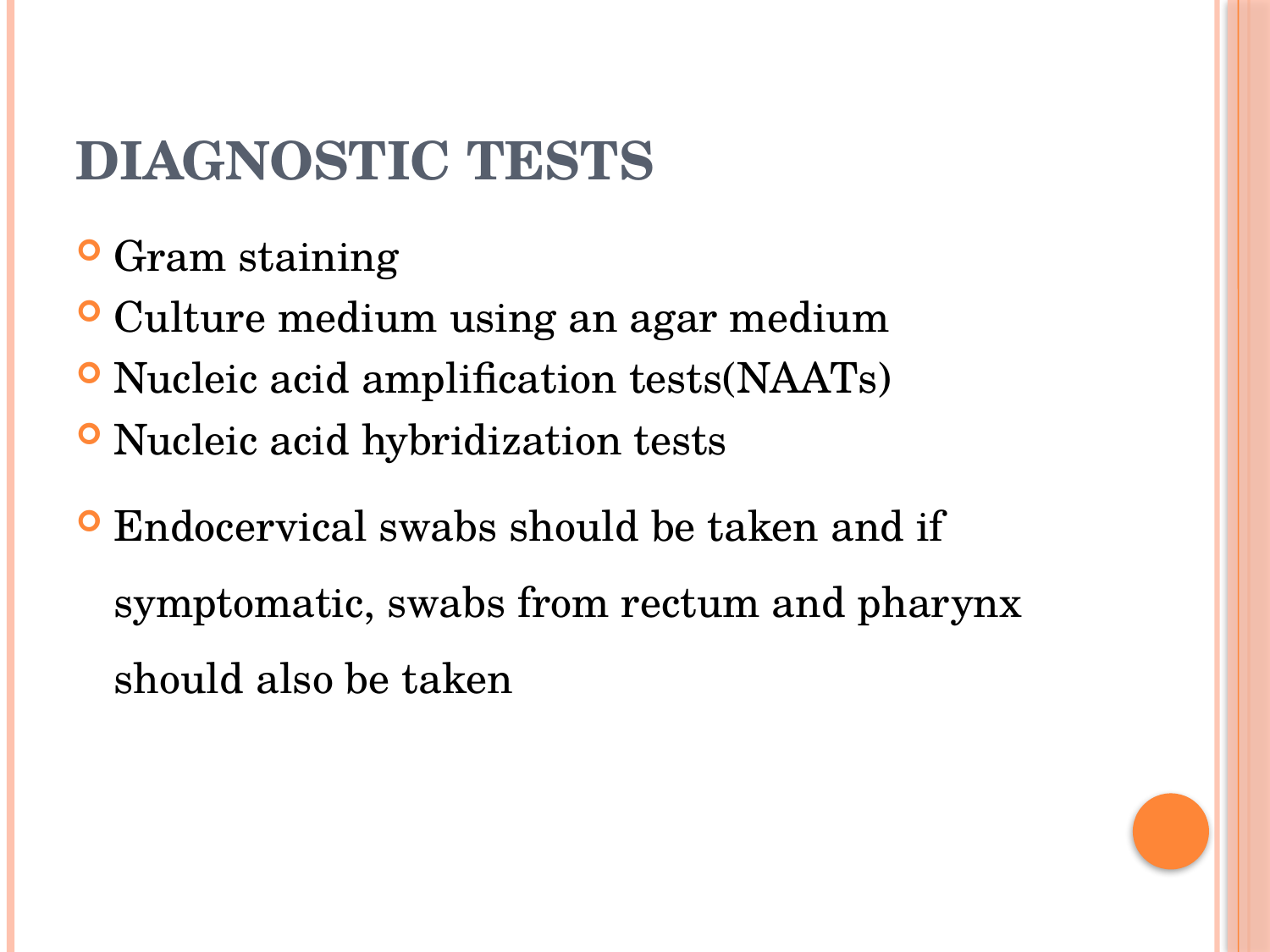

# DIAGNOSTIC TESTS
Gram staining
Culture medium using an agar medium
Nucleic acid amplification tests(NAATs)
Nucleic acid hybridization tests
Endocervical swabs should be taken and if symptomatic, swabs from rectum and pharynx should also be taken